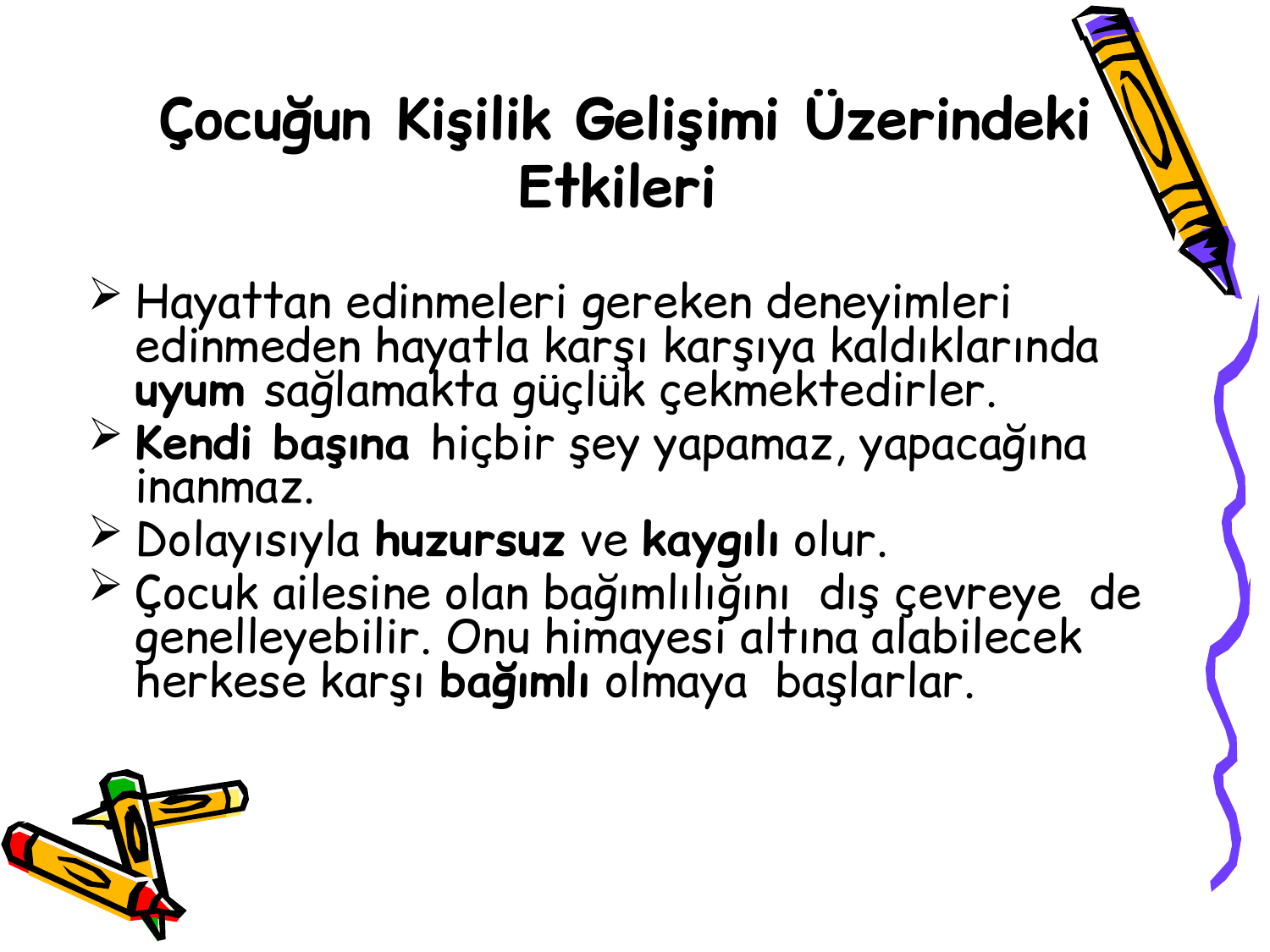

Çocuğun Kişilik Gelişimi Üzerindeki Etkileri
Hayattan edinmeleri gereken deneyimleri edinmeden hayatla karşı karşıya kaldıklarında uyum sağlamakta güçlük çekmektedirler.
Kendi başına hiçbir şey yapamaz, yapacağına inanmaz.
Dolayısıyla huzursuz ve kaygılı olur.
Çocuk ailesine olan bağımlılığını  dış çevreye  de genelleyebilir. Onu himayesi altına alabilecek herkese karşı bağımlı olmaya  başlarlar.